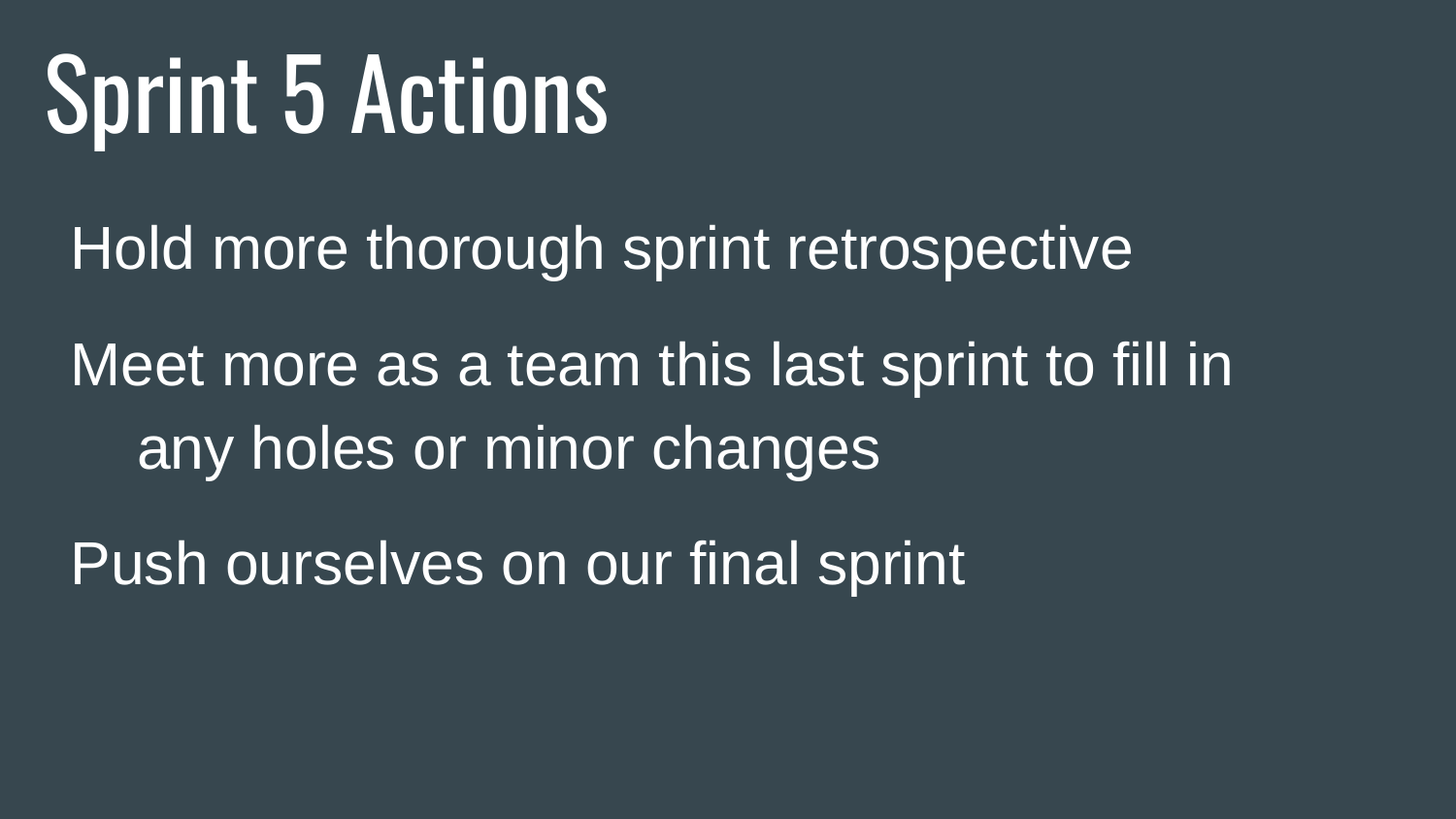

# Sprint 5 Actions
Hold more thorough sprint retrospective
Meet more as a team this last sprint to fill in any holes or minor changes
Push ourselves on our final sprint